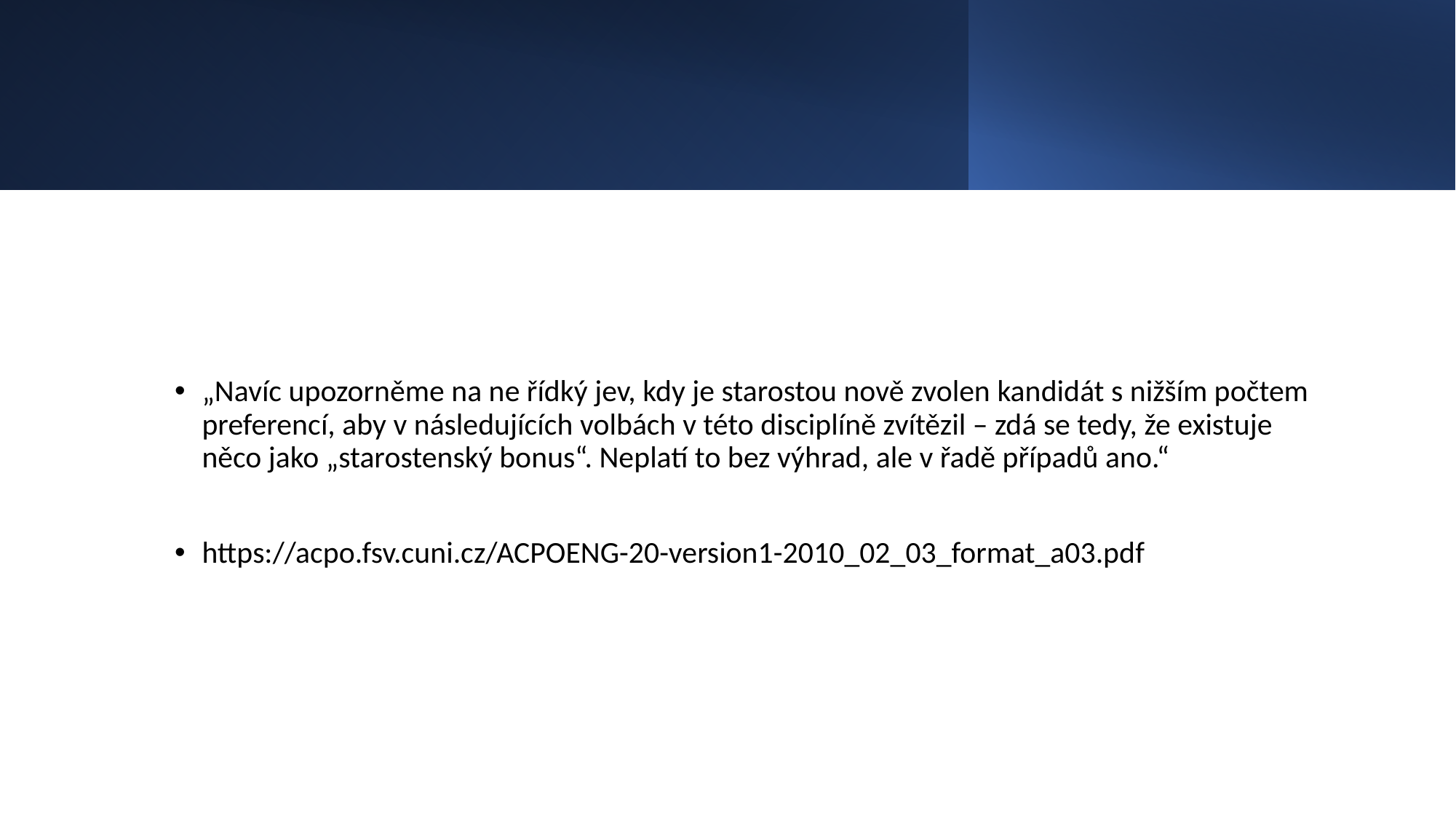

#
„Navíc upozorněme na ne řídký jev, kdy je starostou nově zvolen kandidát s nižším počtem preferencí, aby v následujících volbách v této disciplíně zvítězil – zdá se tedy, že existuje něco jako „starostenský bonus“. Neplatí to bez výhrad, ale v řadě případů ano.“

https://acpo.fsv.cuni.cz/ACPOENG-20-version1-2010_02_03_format_a03.pdf